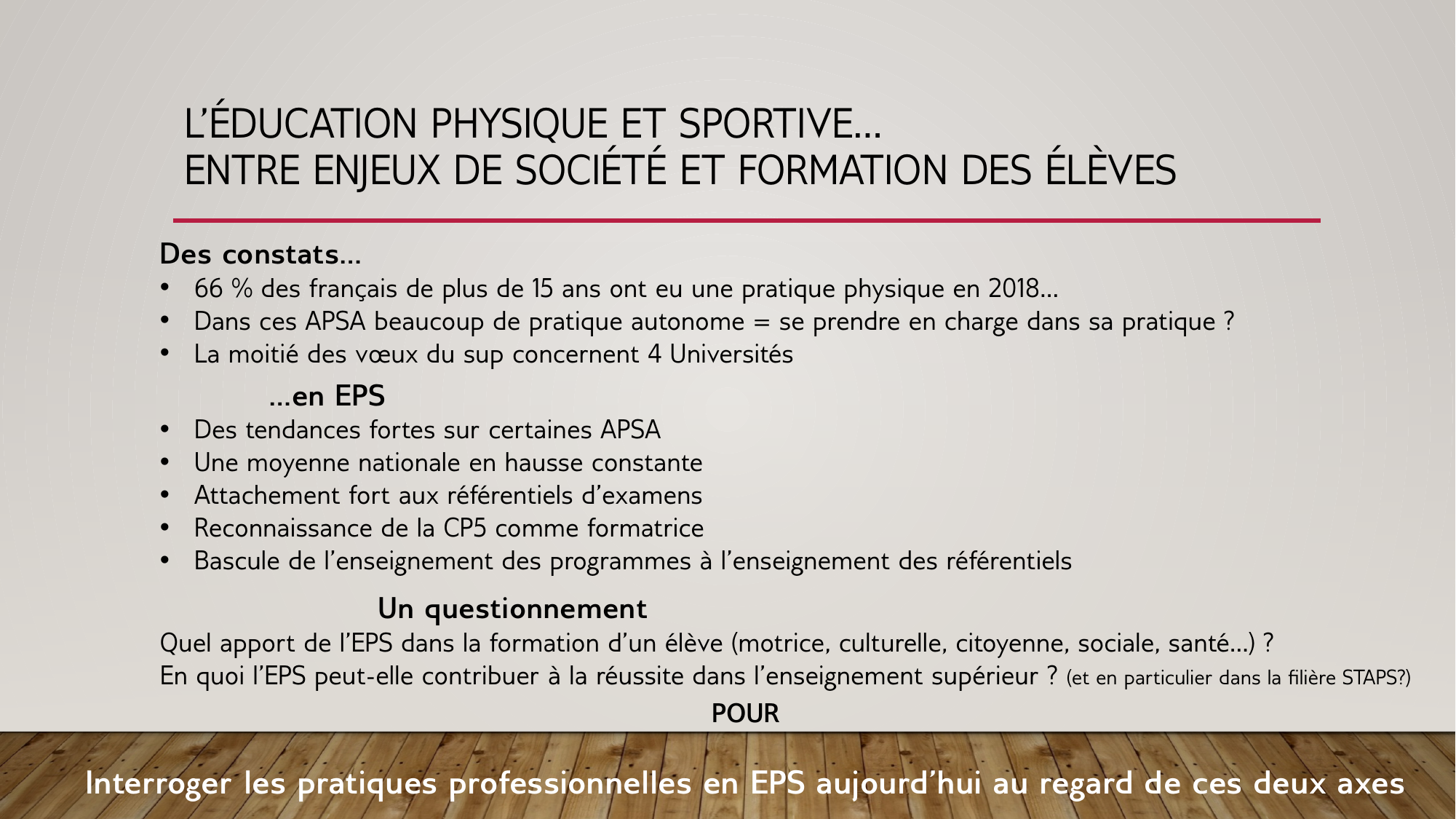

# L’éducation physique et sportive… entre enjeux de société et formation des élèves
Des constats…
66 % des français de plus de 15 ans ont eu une pratique physique en 2018…
Dans ces APSA beaucoup de pratique autonome = se prendre en charge dans sa pratique ?
La moitié des vœux du sup concernent 4 Universités
…en EPS
Des tendances fortes sur certaines APSA
Une moyenne nationale en hausse constante
Attachement fort aux référentiels d’examens
Reconnaissance de la CP5 comme formatrice
Bascule de l’enseignement des programmes à l’enseignement des référentiels
Un questionnement
Quel apport de l’EPS dans la formation d’un élève (motrice, culturelle, citoyenne, sociale, santé…) ?
En quoi l’EPS peut-elle contribuer à la réussite dans l’enseignement supérieur ? (et en particulier dans la filière STAPS?)
POUR

Interroger les pratiques professionnelles en EPS aujourd’hui au regard de ces deux axes